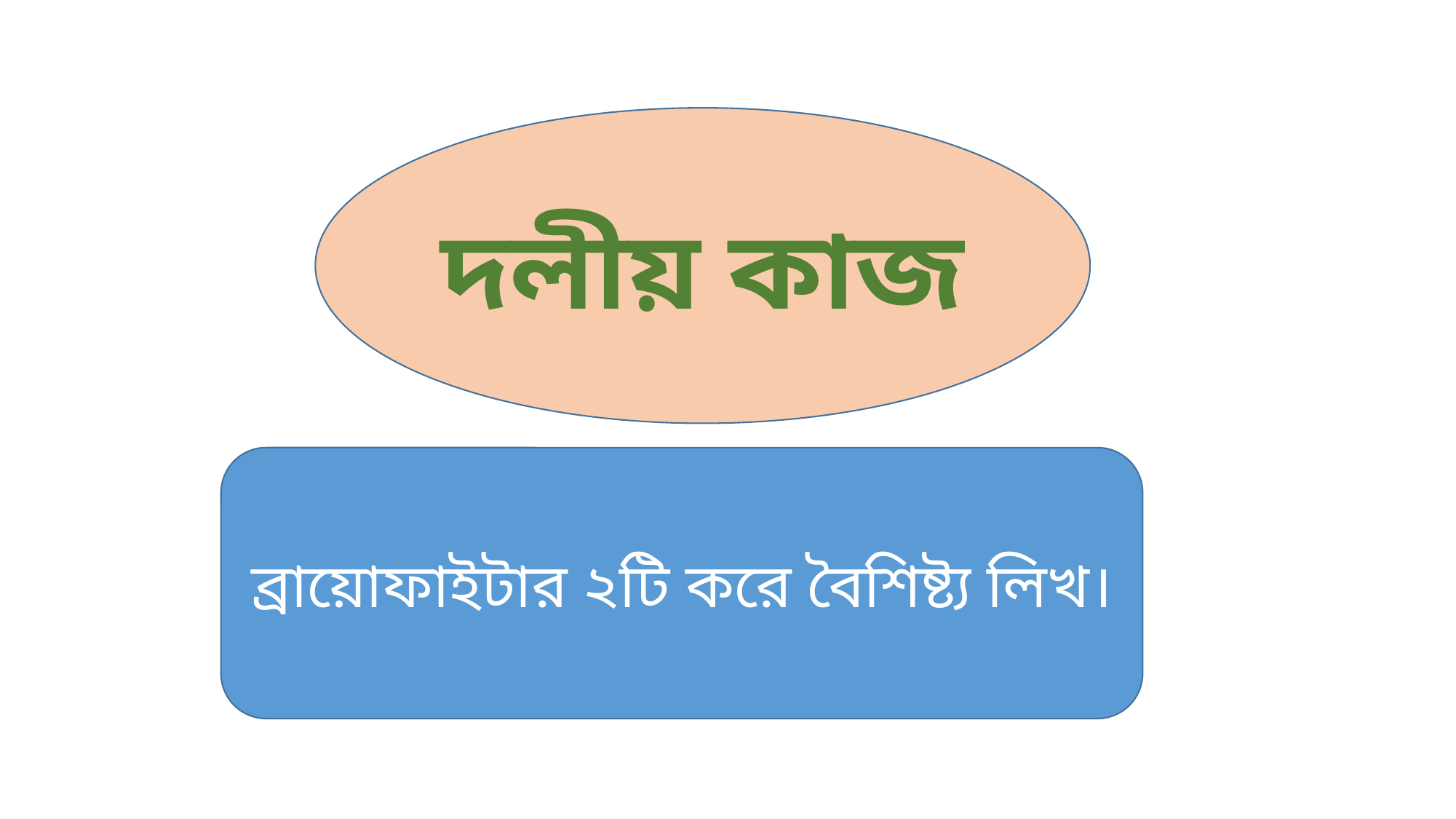

দলীয় কাজ
ব্রায়োফাইটার ২টি করে বৈশিষ্ট্য লিখ।